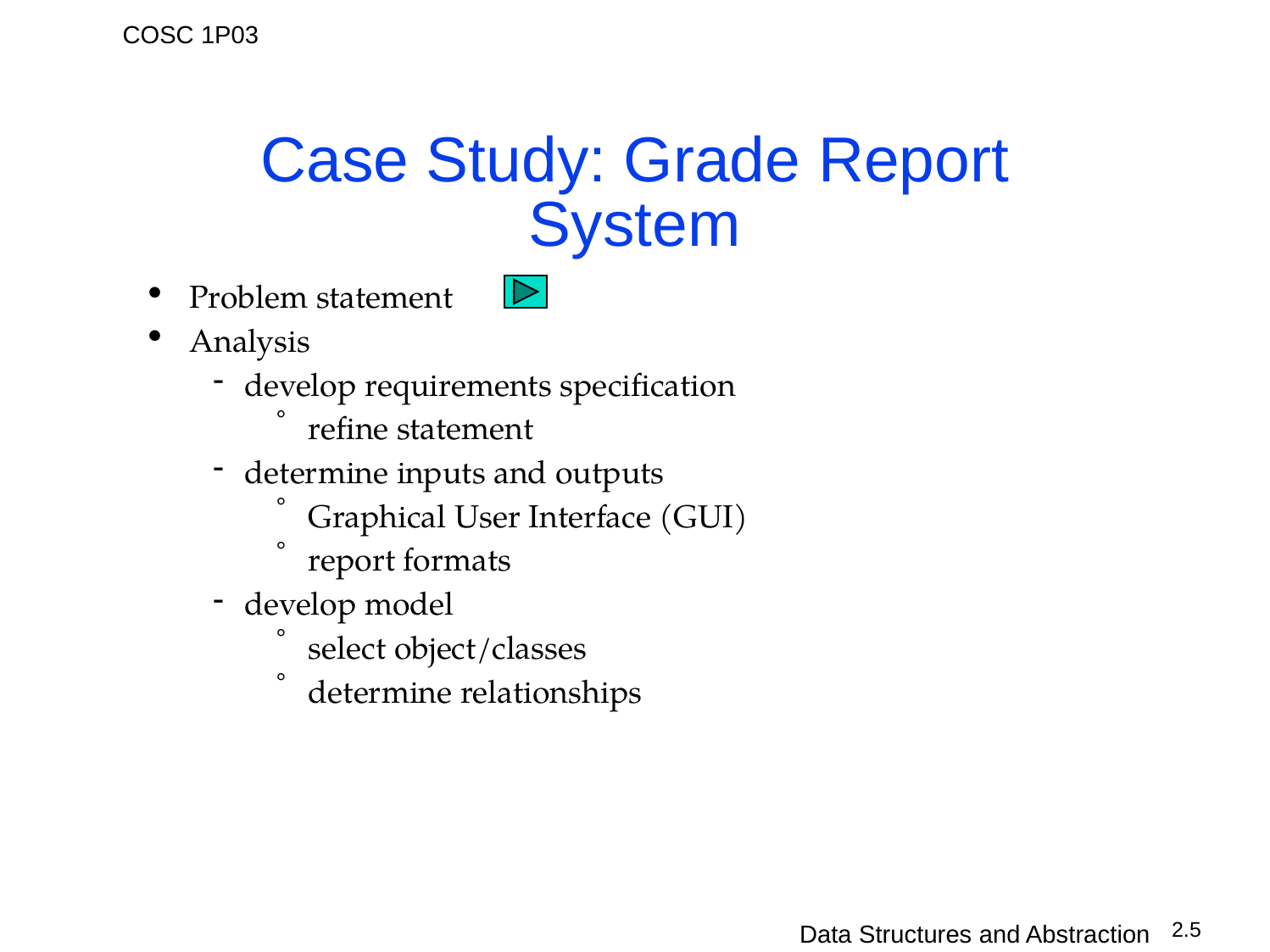

# Case Study: Grade Report System
Problem statement
Analysis
develop requirements specification
refine statement
determine inputs and outputs
Graphical User Interface (GUI)
report formats
develop model
select object/classes
determine relationships